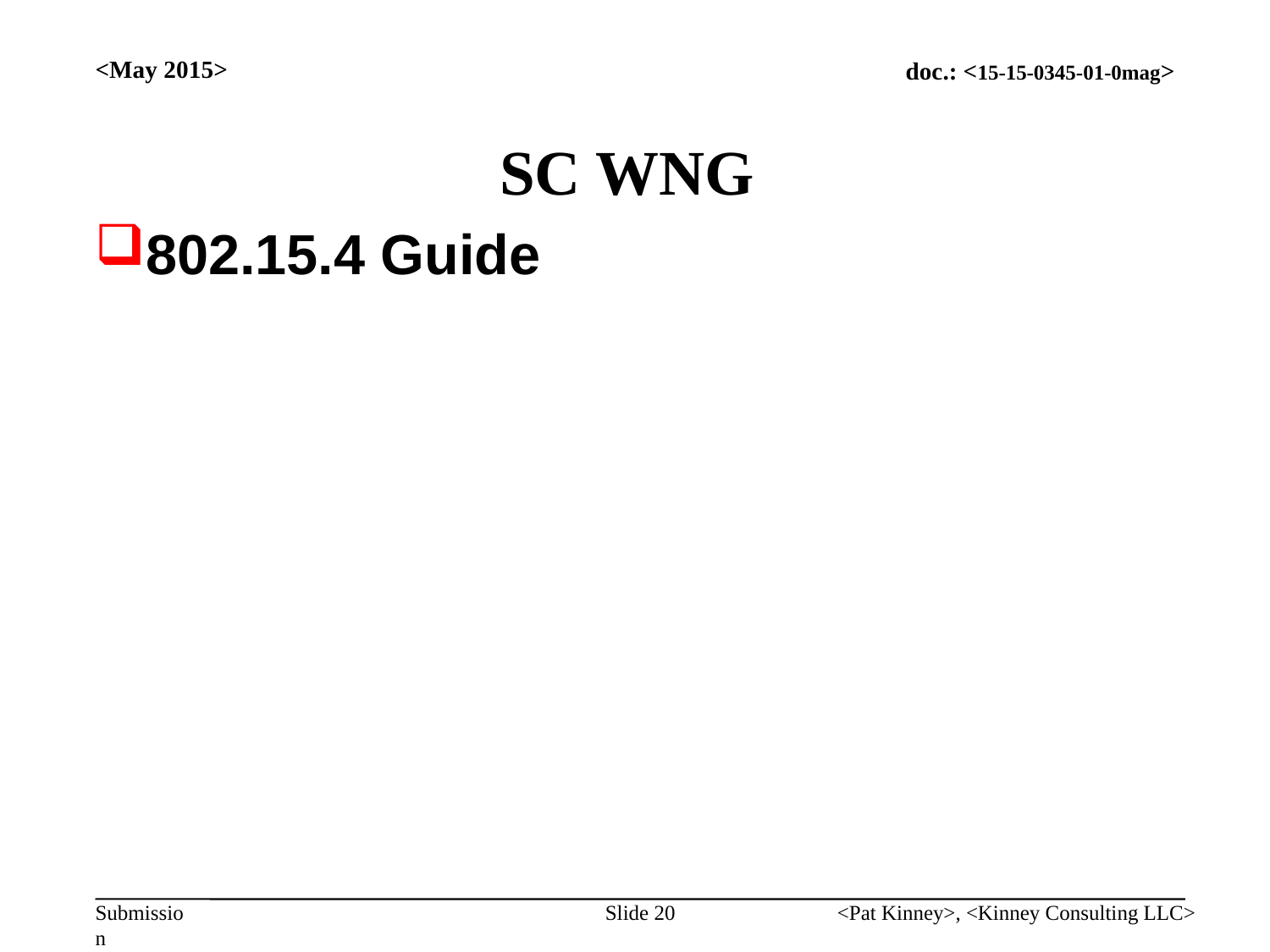

<May 2015>
# SC WNG
802.15.4 Guide
Slide 20
<Pat Kinney>, <Kinney Consulting LLC>